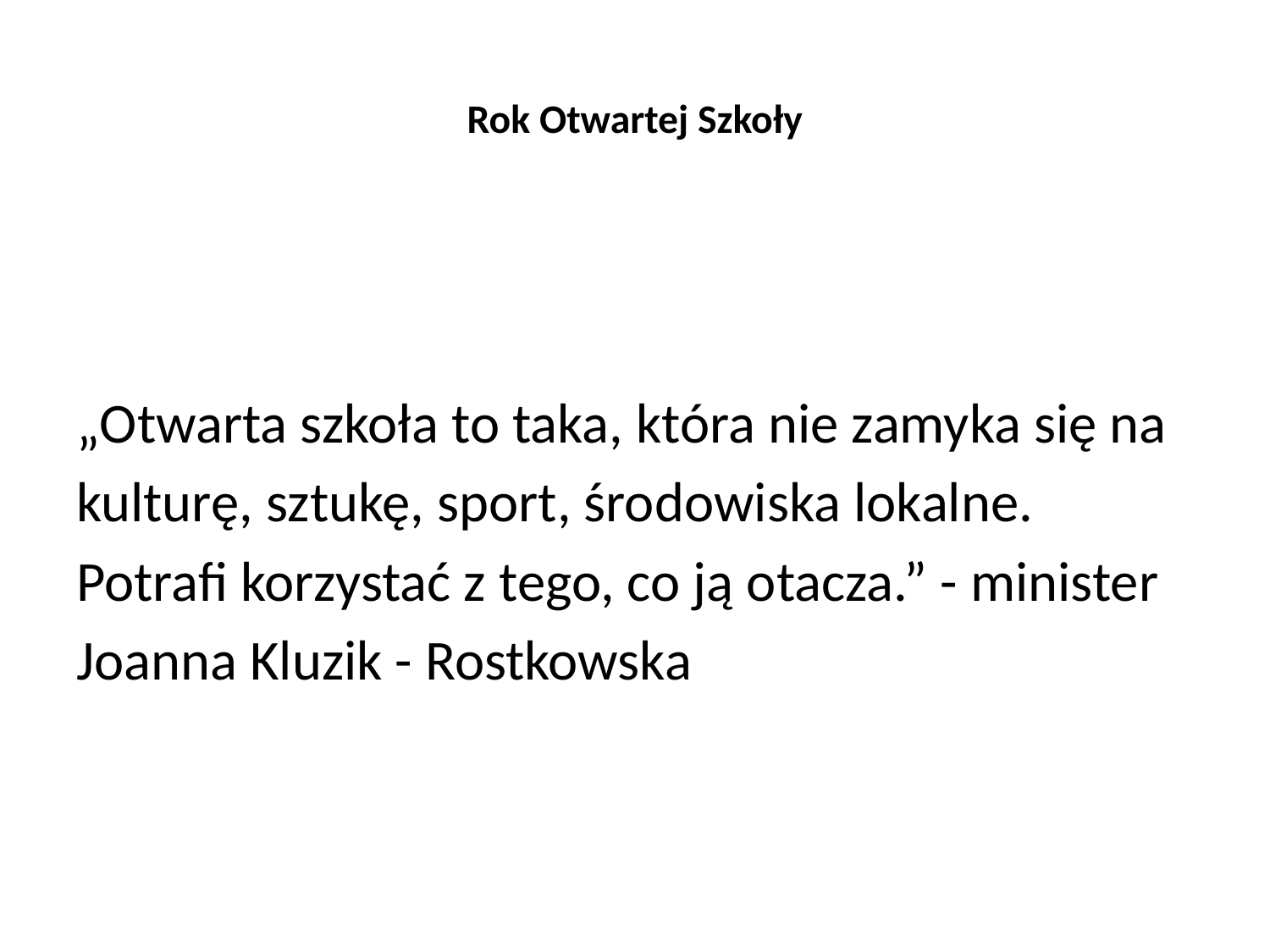

# Rok Otwartej Szkoły

„Otwarta szkoła to taka, która nie zamyka się na
kulturę, sztukę, sport, środowiska lokalne.
Potrafi korzystać z tego, co ją otacza.” - minister
Joanna Kluzik - Rostkowska